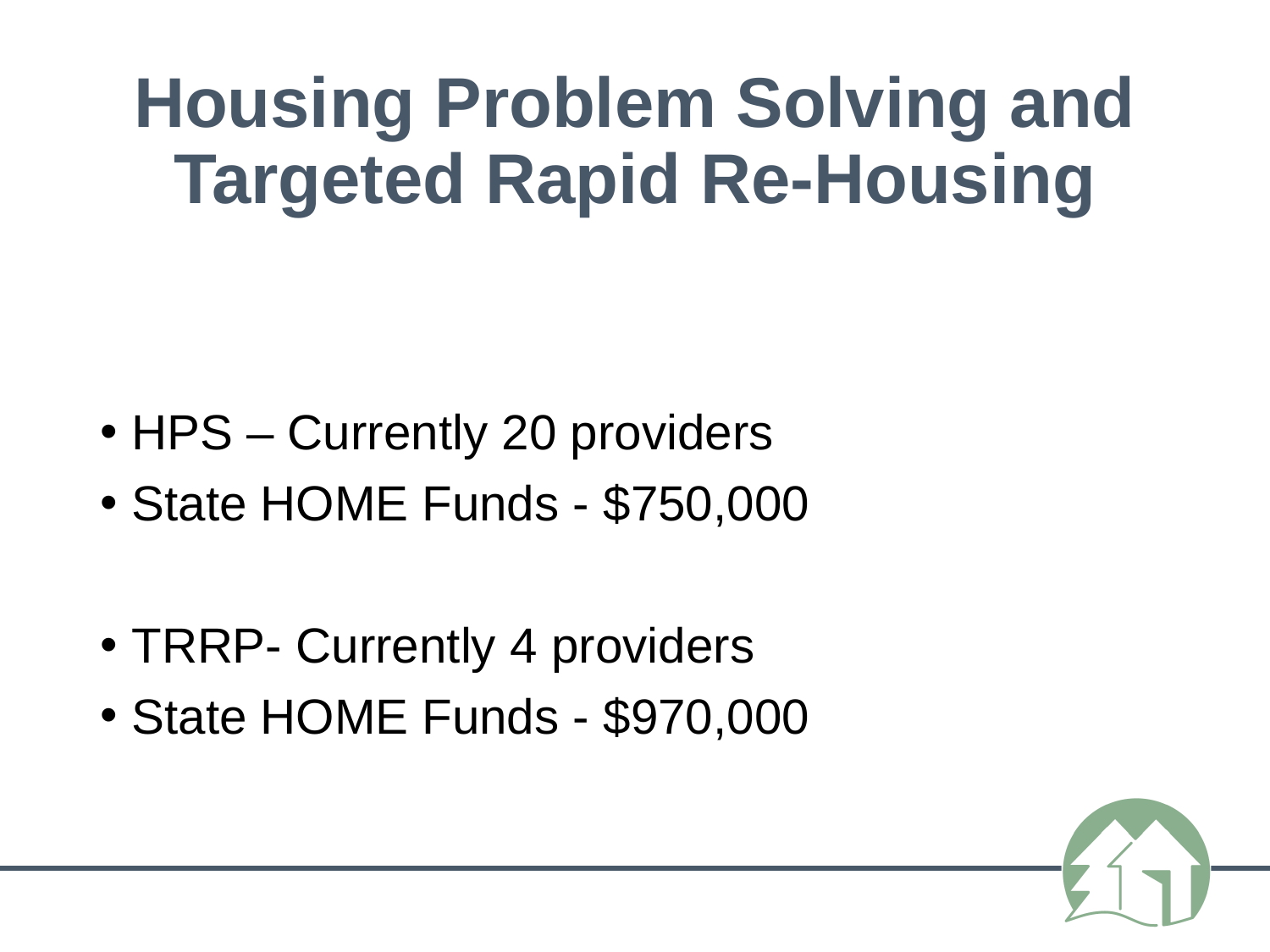

# Housing Problem Solving and Targeted Rapid Re-Housing

HPS – Currently 20 providers
State HOME Funds - $750,000

TRRP- Currently 4 providers
State HOME Funds - $970,000